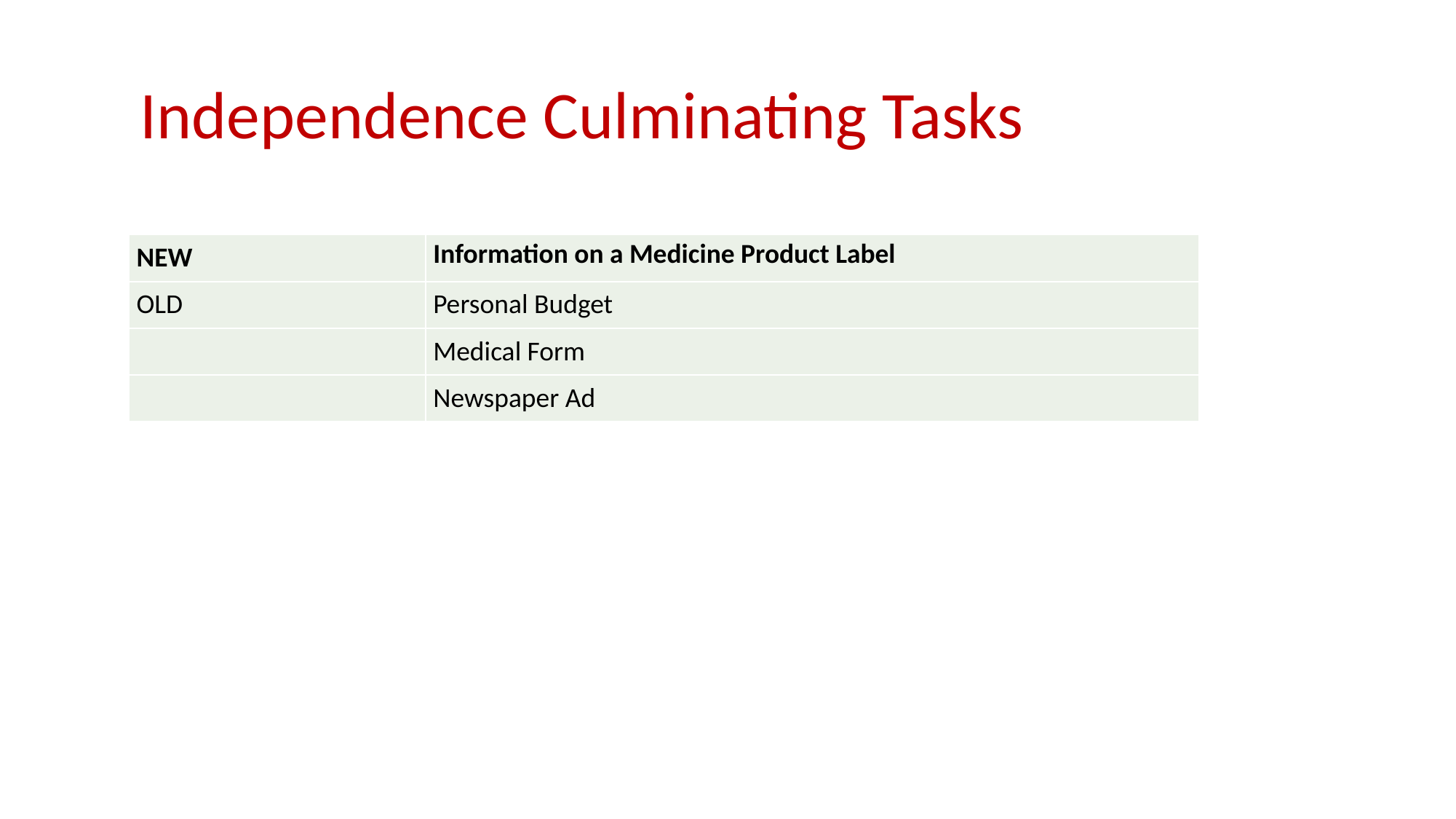

# Independence Culminating Tasks
| NEW | Information on a Medicine Product Label |
| --- | --- |
| OLD | Personal Budget |
|  | Medical Form |
|  | Newspaper Ad |